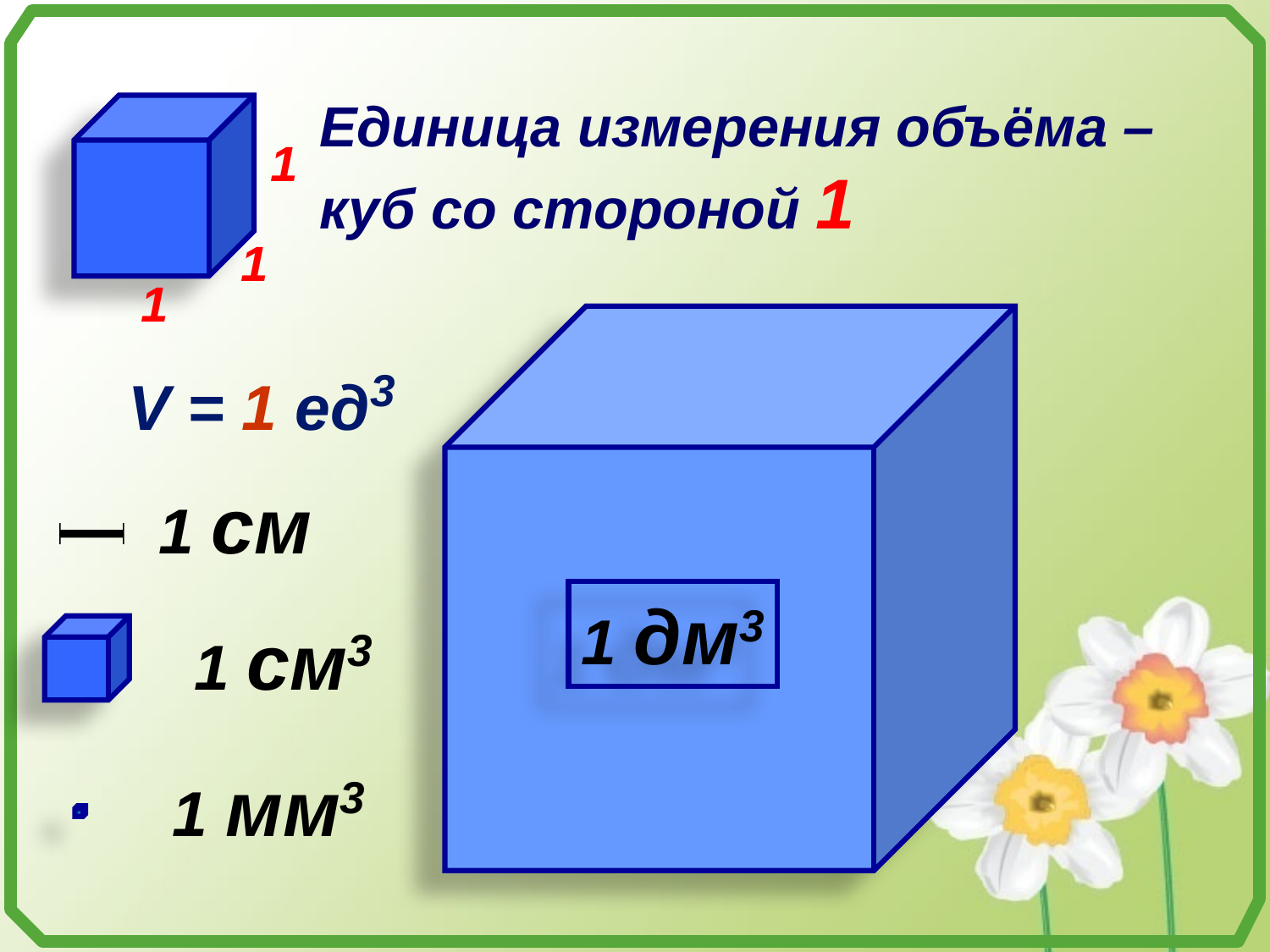

Единица измерения объёма – куб со стороной 1

1
1
1

1 дм3

V = 1 ед3
1 см

1 см3

1 мм3